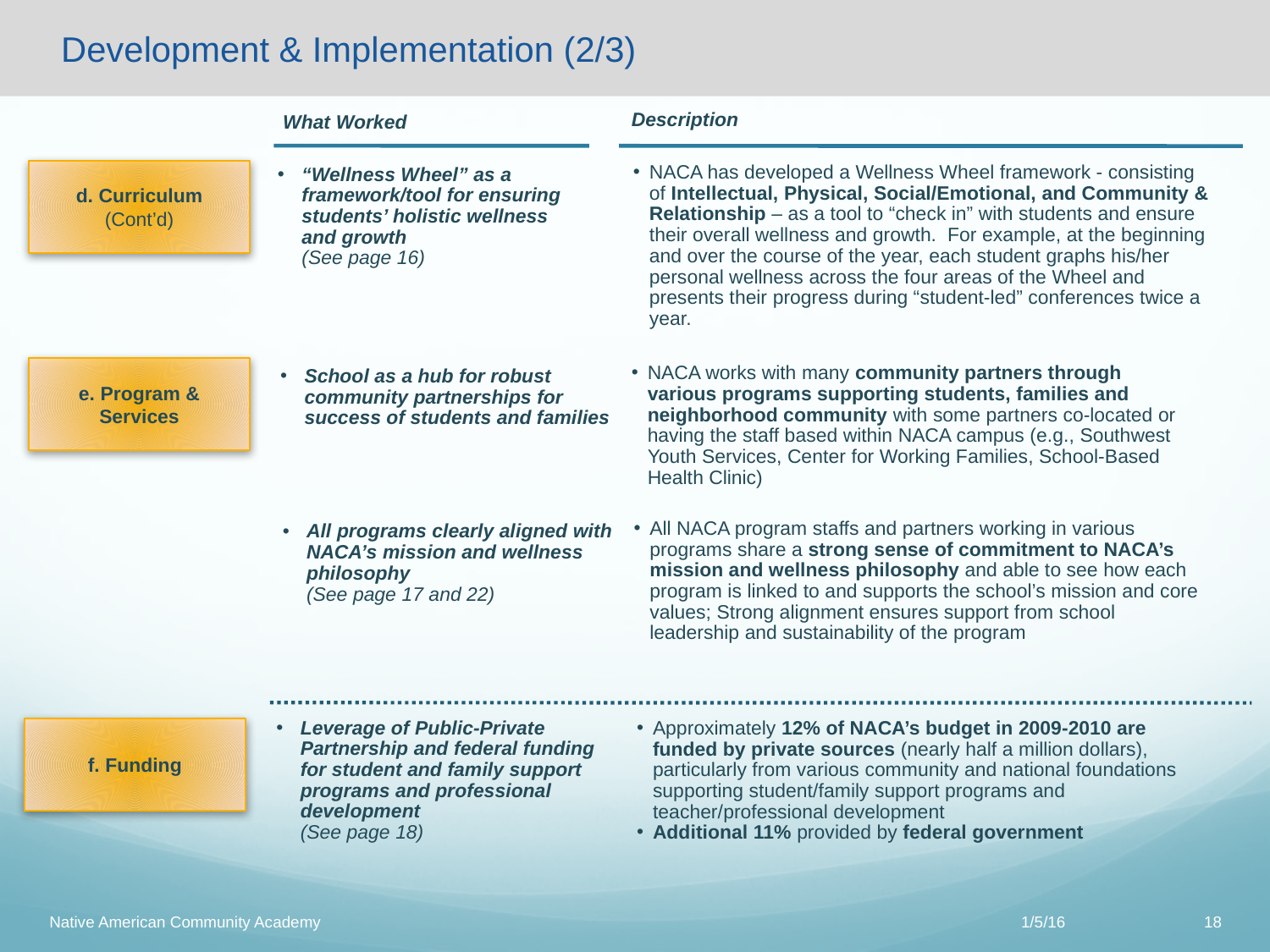

# Development & Implementation (2/3)
Description
What Worked
NACA has developed a Wellness Wheel framework - consisting of Intellectual, Physical, Social/Emotional, and Community & Relationship – as a tool to “check in” with students and ensure their overall wellness and growth.  For example, at the beginning and over the course of the year, each student graphs his/her personal wellness across the four areas of the Wheel and presents their progress during “student-led” conferences twice a year.
“Wellness Wheel” as a framework/tool for ensuring students’ holistic wellness and growth
(See page 16)
d. Curriculum
(Cont’d)
NACA works with many community partners through various programs supporting students, families and neighborhood community with some partners co-located or having the staff based within NACA campus (e.g., Southwest Youth Services, Center for Working Families, School-Based Health Clinic)
e. Program & Services
School as a hub for robust community partnerships for success of students and families
All NACA program staffs and partners working in various programs share a strong sense of commitment to NACA’s mission and wellness philosophy and able to see how each program is linked to and supports the school’s mission and core values; Strong alignment ensures support from school leadership and sustainability of the program
All programs clearly aligned with NACA’s mission and wellness philosophy
(See page 17 and 22)
Leverage of Public-Private Partnership and federal funding for student and family support programs and professional development
(See page 18)
Approximately 12% of NACA’s budget in 2009-2010 are funded by private sources (nearly half a million dollars), particularly from various community and national foundations supporting student/family support programs and teacher/professional development
Additional 11% provided by federal government
f. Funding
Native American Community Academy
1/5/16
18